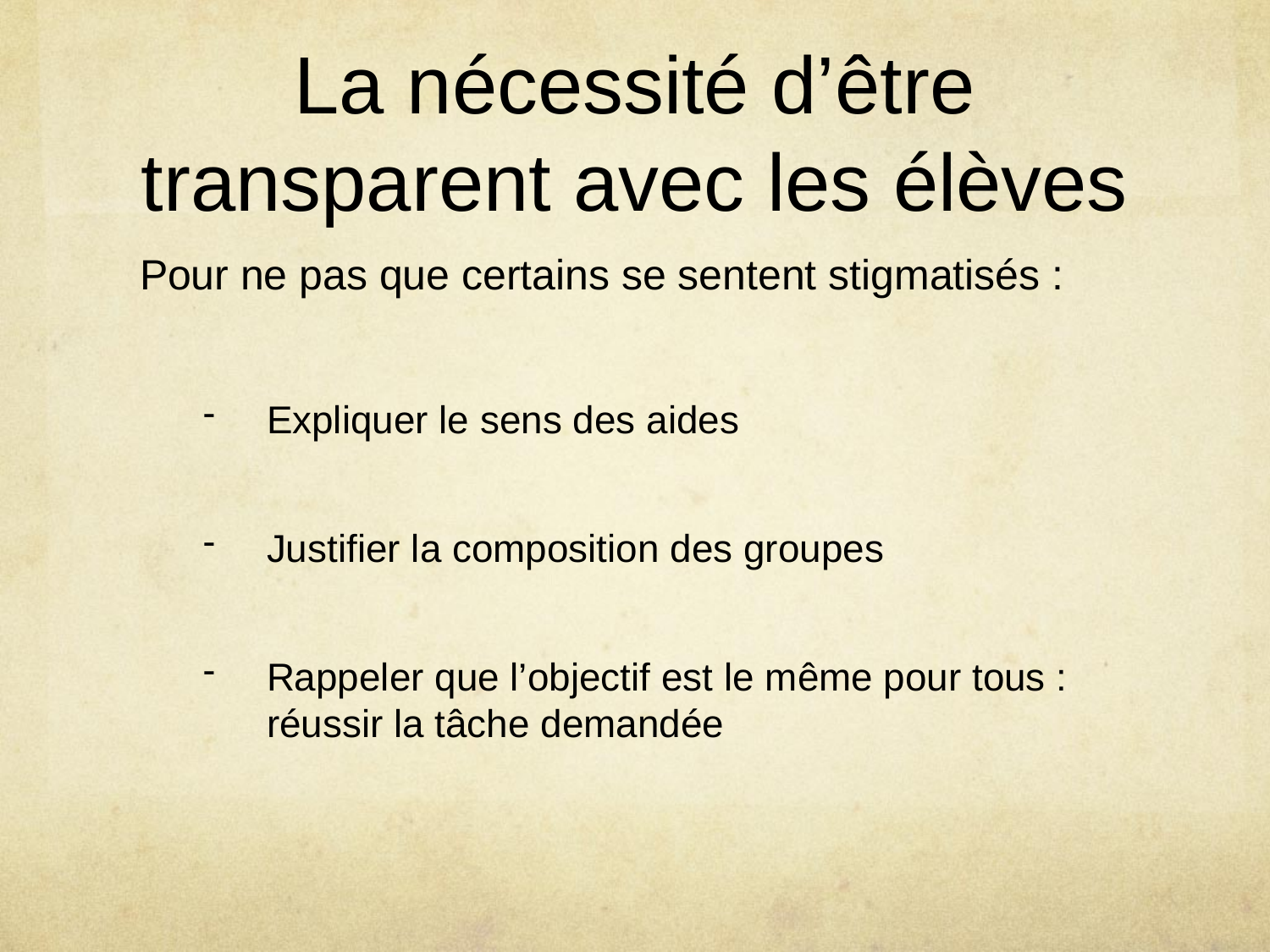

# La nécessité d’être transparent avec les élèves
Pour ne pas que certains se sentent stigmatisés :

Expliquer le sens des aides

Justifier la composition des groupes

Rappeler que l’objectif est le même pour tous : réussir la tâche demandée